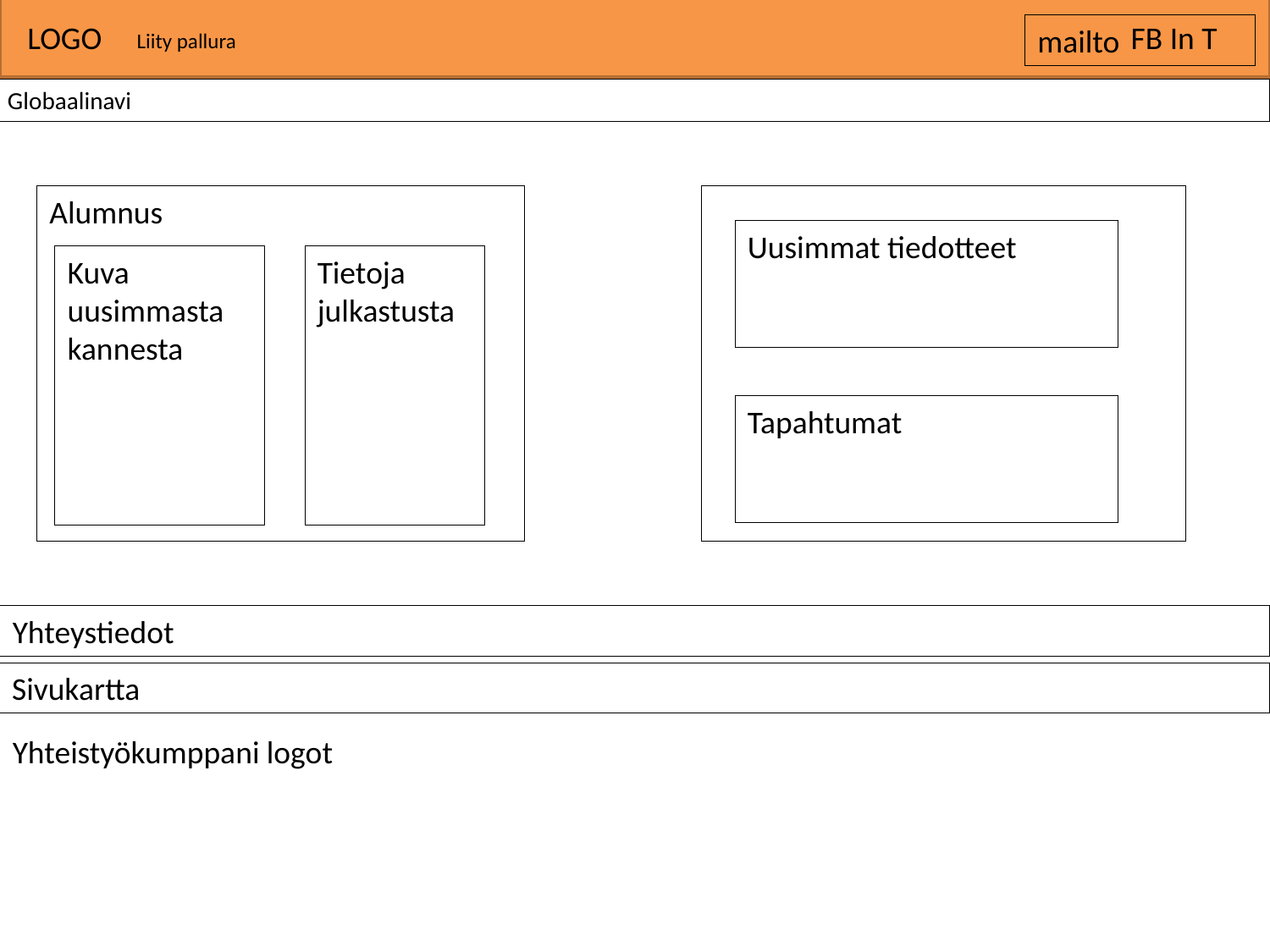

LOGO
FB In T
mailto
Liity pallura
Globaalinavi
Alumnus

Uusimmat tiedotteet

Kuva uusimmasta
kannesta

Tietoja julkastusta

Tapahtumat

Yhteystiedot
Sivukartta
Yhteistyökumppani logot